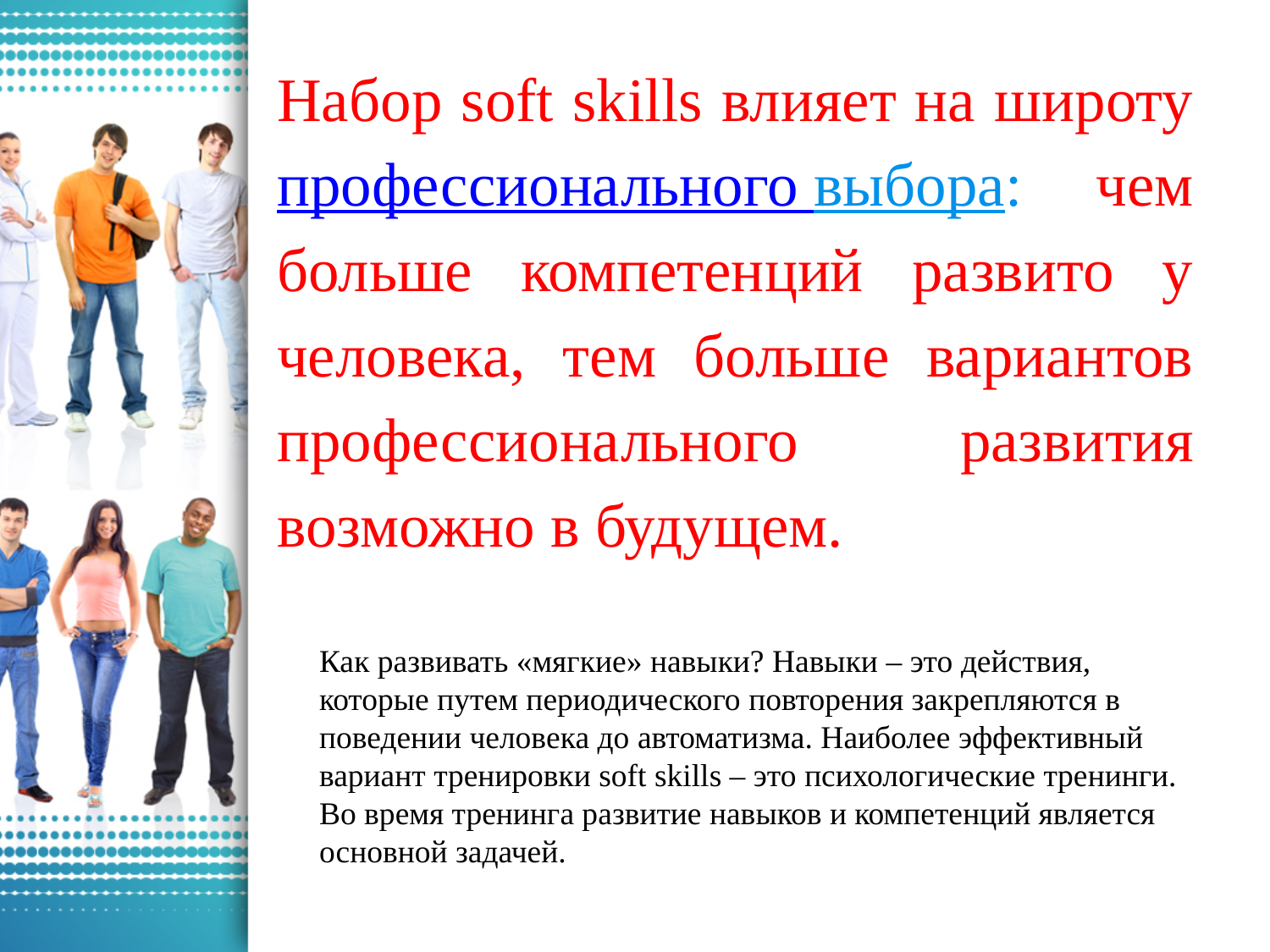

Набор soft skills влияет на широту профессионального выбора: чем больше компетенций развито у человека, тем больше вариантов профессионального развития возможно в будущем.
Как развивать «мягкие» навыки? Навыки – это действия, которые путем периодического повторения закрепляются в поведении человека до автоматизма. Наиболее эффективный вариант тренировки soft skills – это психологические тренинги. Во время тренинга развитие навыков и компетенций является основной задачей.